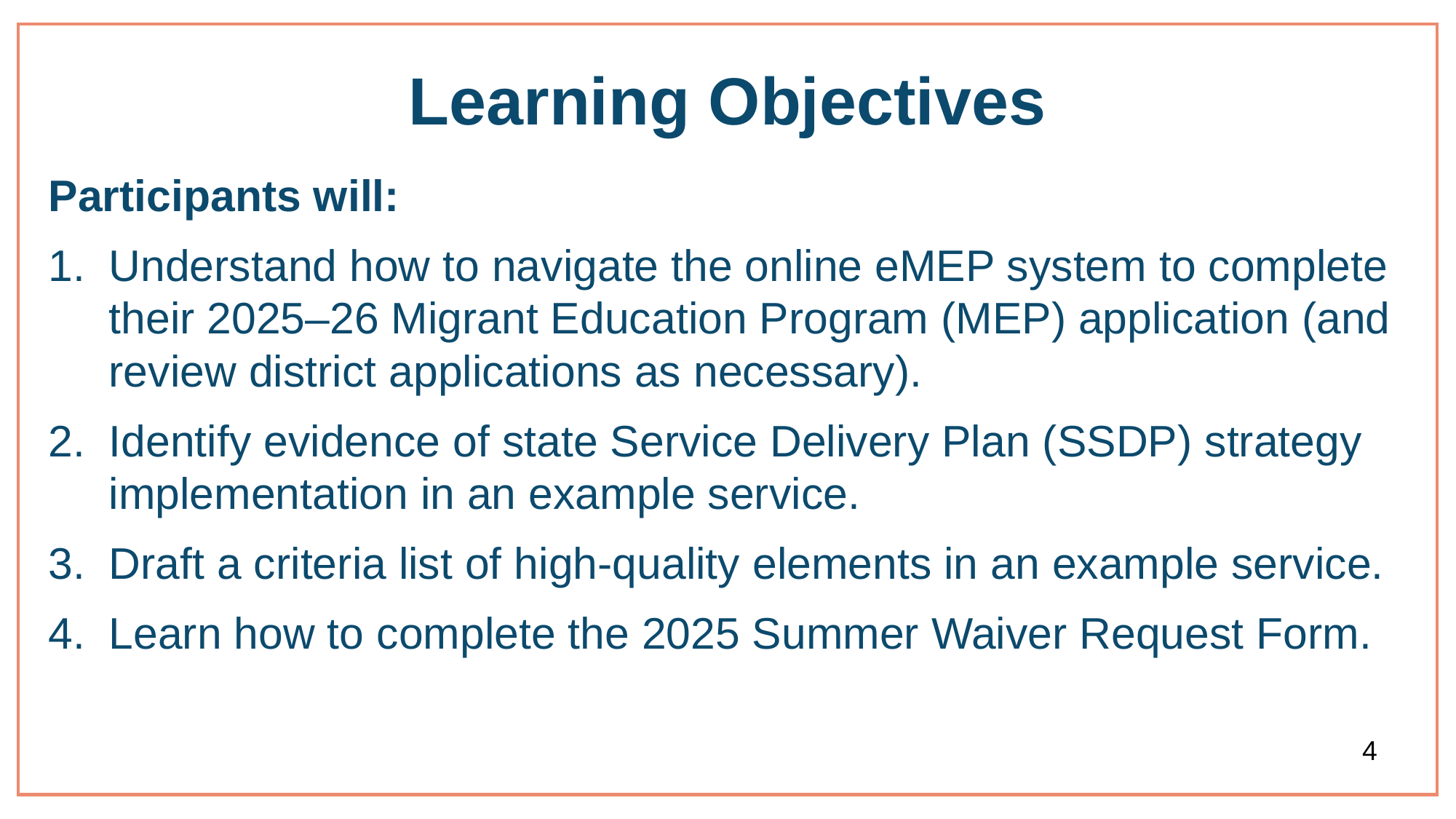

# Learning Objectives
Participants will:
Understand how to navigate the online eMEP system to complete their 2025–26 Migrant Education Program (MEP) application (and review district applications as necessary).
Identify evidence of state Service Delivery Plan (SSDP) strategy implementation in an example service.
Draft a criteria list of high-quality elements in an example service.
Learn how to complete the 2025 Summer Waiver Request Form.
4